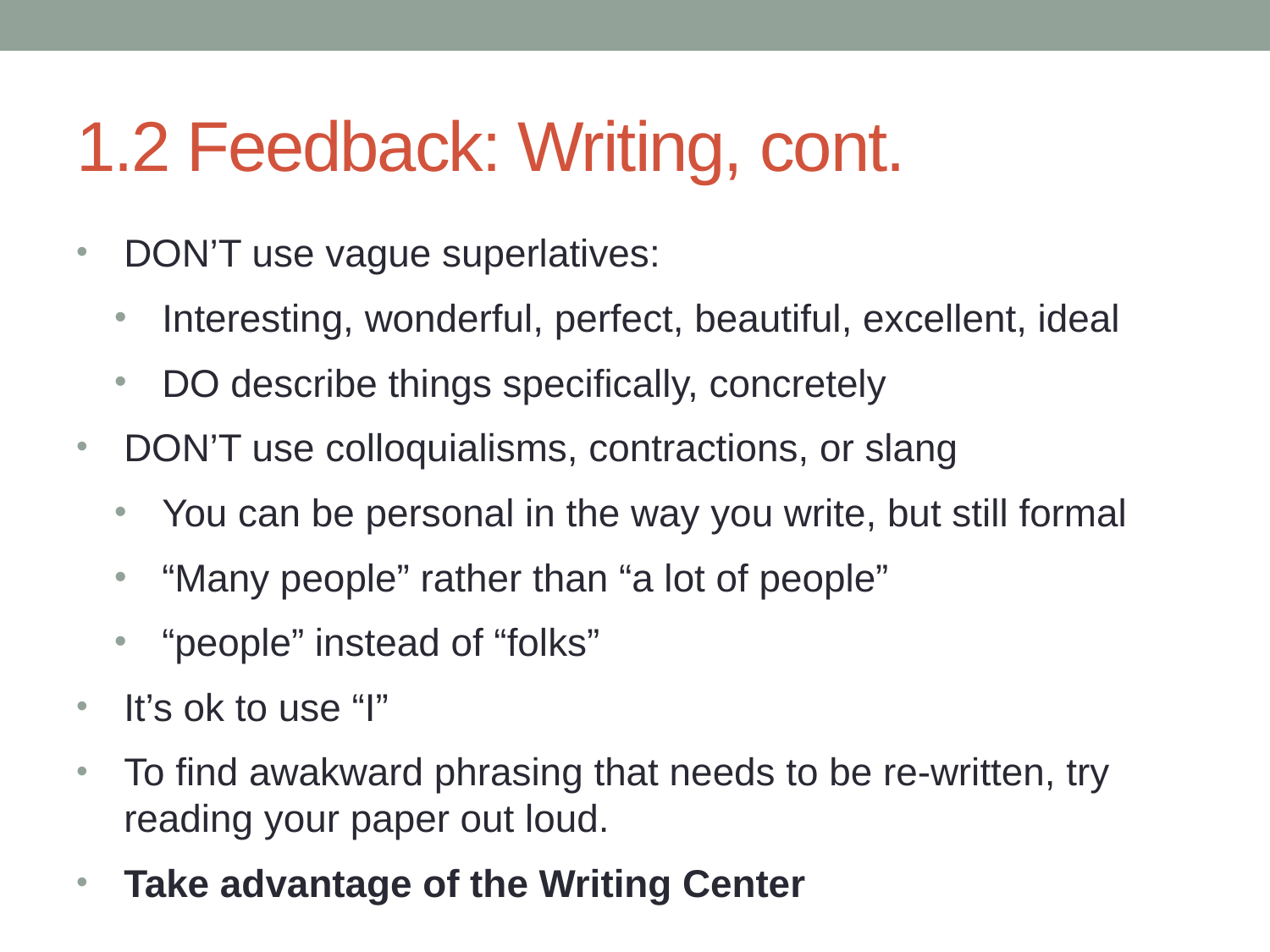

# 1.2 Feedback: Writing, cont.
DON’T use vague superlatives:
Interesting, wonderful, perfect, beautiful, excellent, ideal
DO describe things specifically, concretely
DON’T use colloquialisms, contractions, or slang
You can be personal in the way you write, but still formal
“Many people” rather than “a lot of people”
“people” instead of “folks”
It’s ok to use “I”
To find awakward phrasing that needs to be re-written, try reading your paper out loud.
Take advantage of the Writing Center